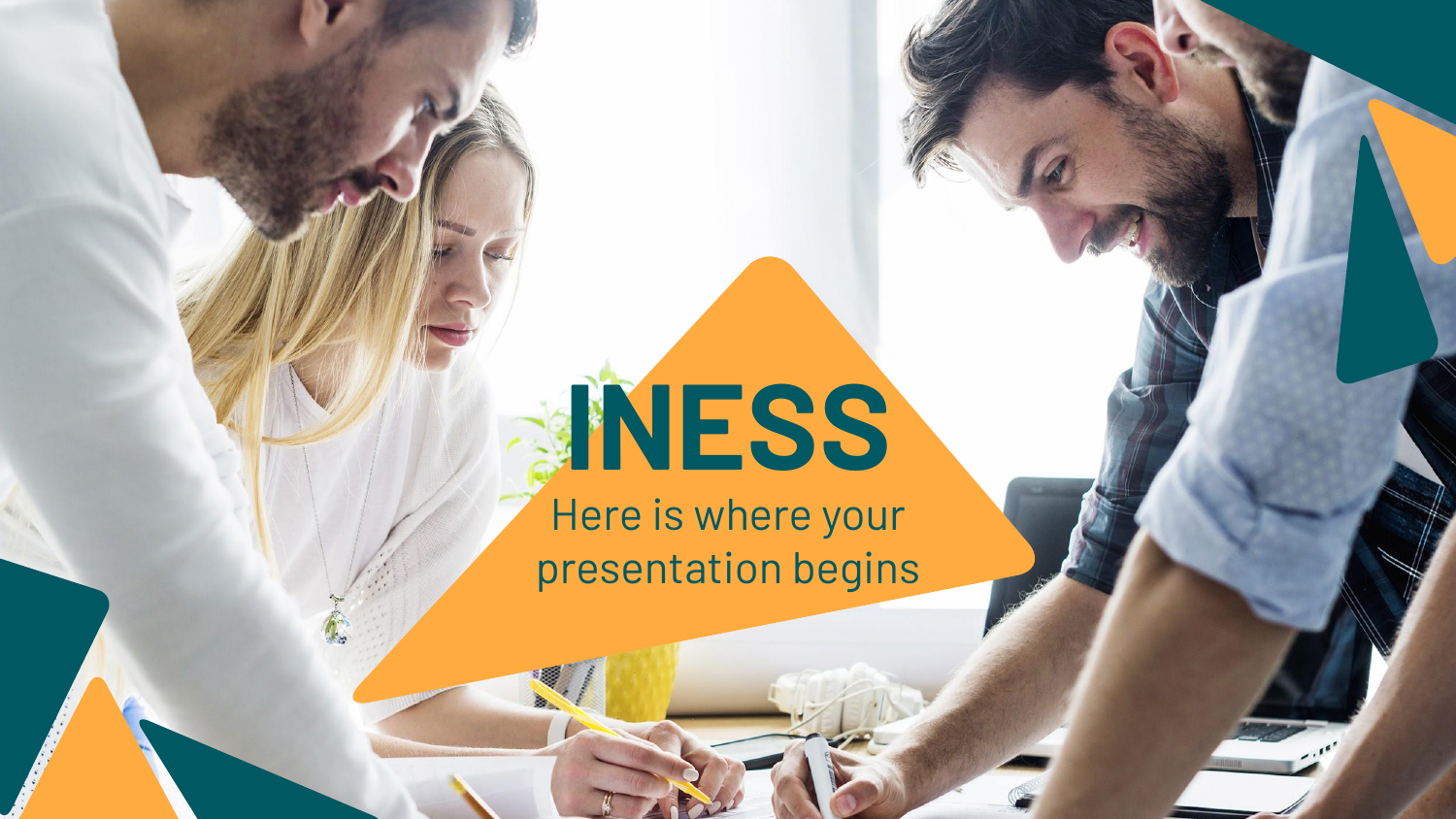

# INESS

Here is where your presentation begins